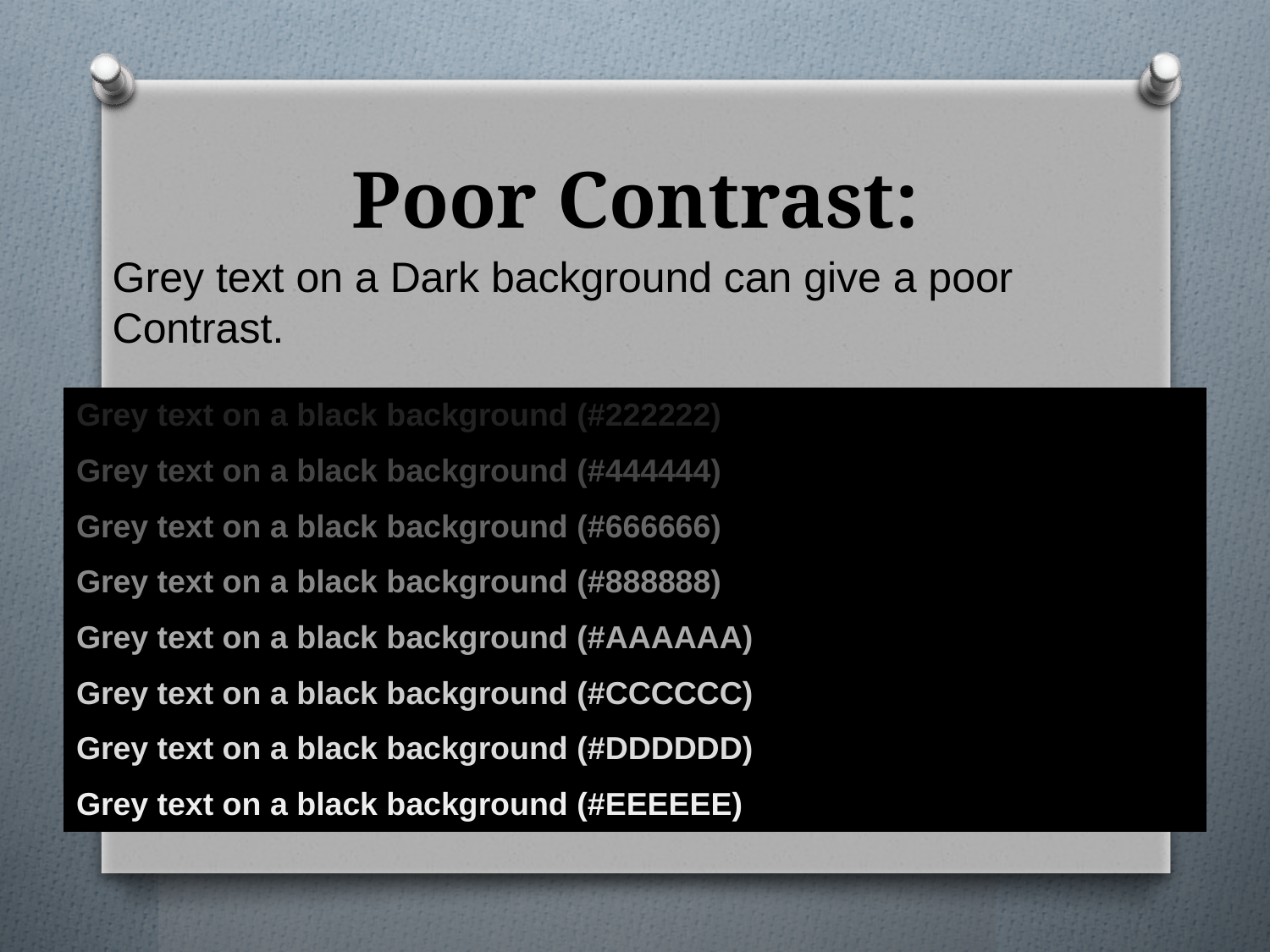

# Poor Contrast:
Grey text on a Dark background can give a poor Contrast.
| Grey text on a black background (#222222) |
| --- |
| Grey text on a black background (#444444) |
| Grey text on a black background (#666666) |
| Grey text on a black background (#888888) |
| Grey text on a black background (#AAAAAA) |
| Grey text on a black background (#CCCCCC) |
| Grey text on a black background (#DDDDDD) |
| Grey text on a black background (#EEEEEE) |